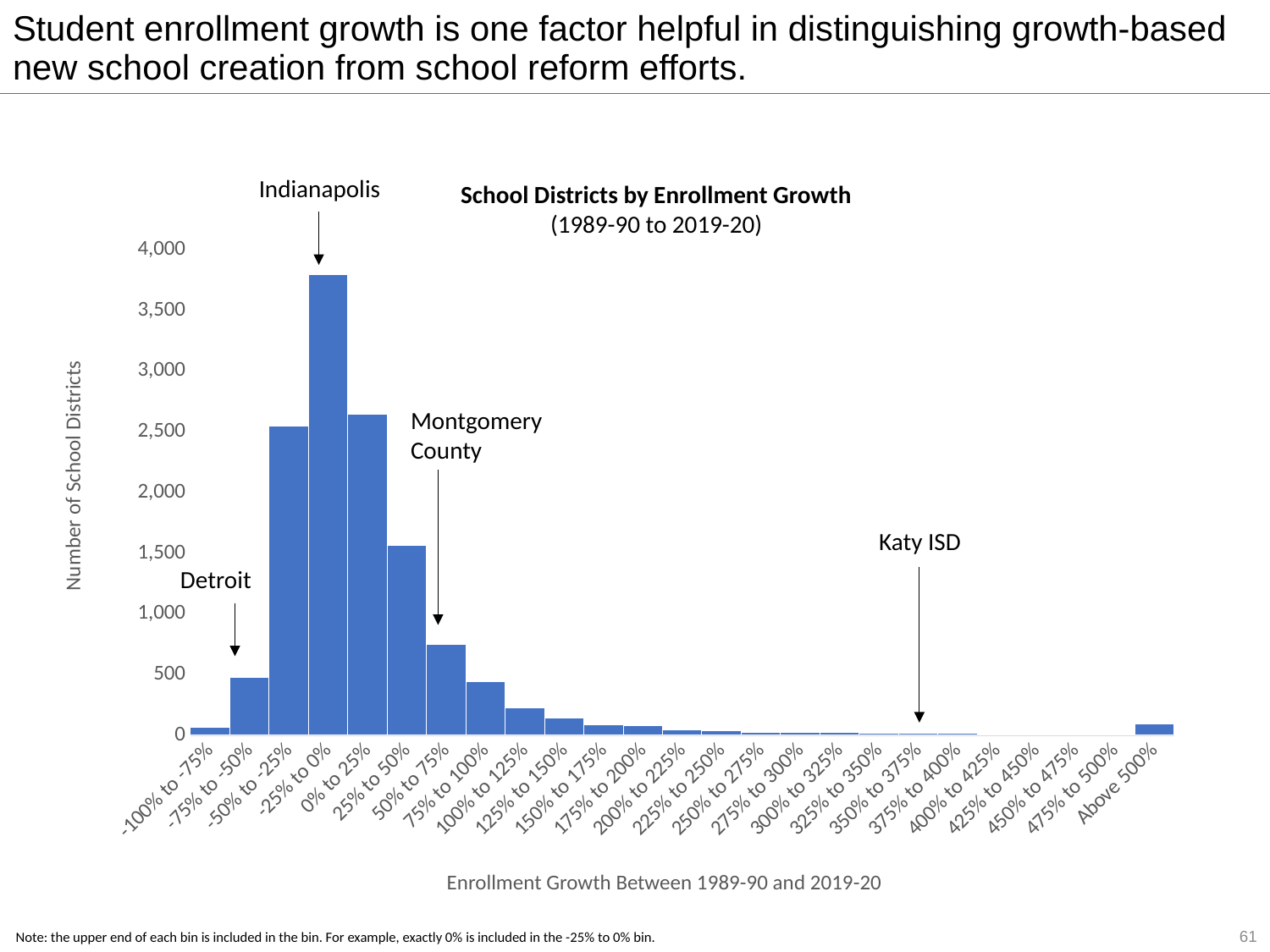

# Student enrollment growth is one factor helpful in distinguishing growth-based new school creation from school reform efforts.
Indianapolis
School Districts by Enrollment Growth
(1989-90 to 2019-20)

### Chart

| Category | Series 1 |
|---|---|
| -100% to -75% | 68.0 |
| -75% to -50% | 477.0 |
| -50% to -25% | 2550.0 |
| -25% to 0% | 3798.0 |
| 0% to 25% | 2643.0 |
| 25% to 50% | 1565.0 |
| 50% to 75% | 749.0 |
| 75% to 100% | 443.0 |
| 100% to 125% | 228.0 |
| 125% to 150% | 145.0 |
| 150% to 175% | 88.0 |
| 175% to 200% | 77.0 |
| 200% to 225% | 46.0 |
| 225% to 250% | 40.0 |
| 250% to 275% | 27.0 |
| 275% to 300% | 24.0 |
| 300% to 325% | 21.0 |
| 325% to 350% | 17.0 |
| 350% to 375% | 17.0 |
| 375% to 400% | 15.0 |
| 400% to 425% | 10.0 |
| 425% to 450% | 8.0 |
| 450% to 475% | 10.0 |
| 475% to 500% | 10.0 |
| Above 500% | 93.0 |
Montgomery
County
Number of School Districts
Katy ISD
Detroit
Enrollment Growth Between 1989-90 and 2019-20
61
Note: the upper end of each bin is included in the bin. For example, exactly 0% is included in the -25% to 0% bin.